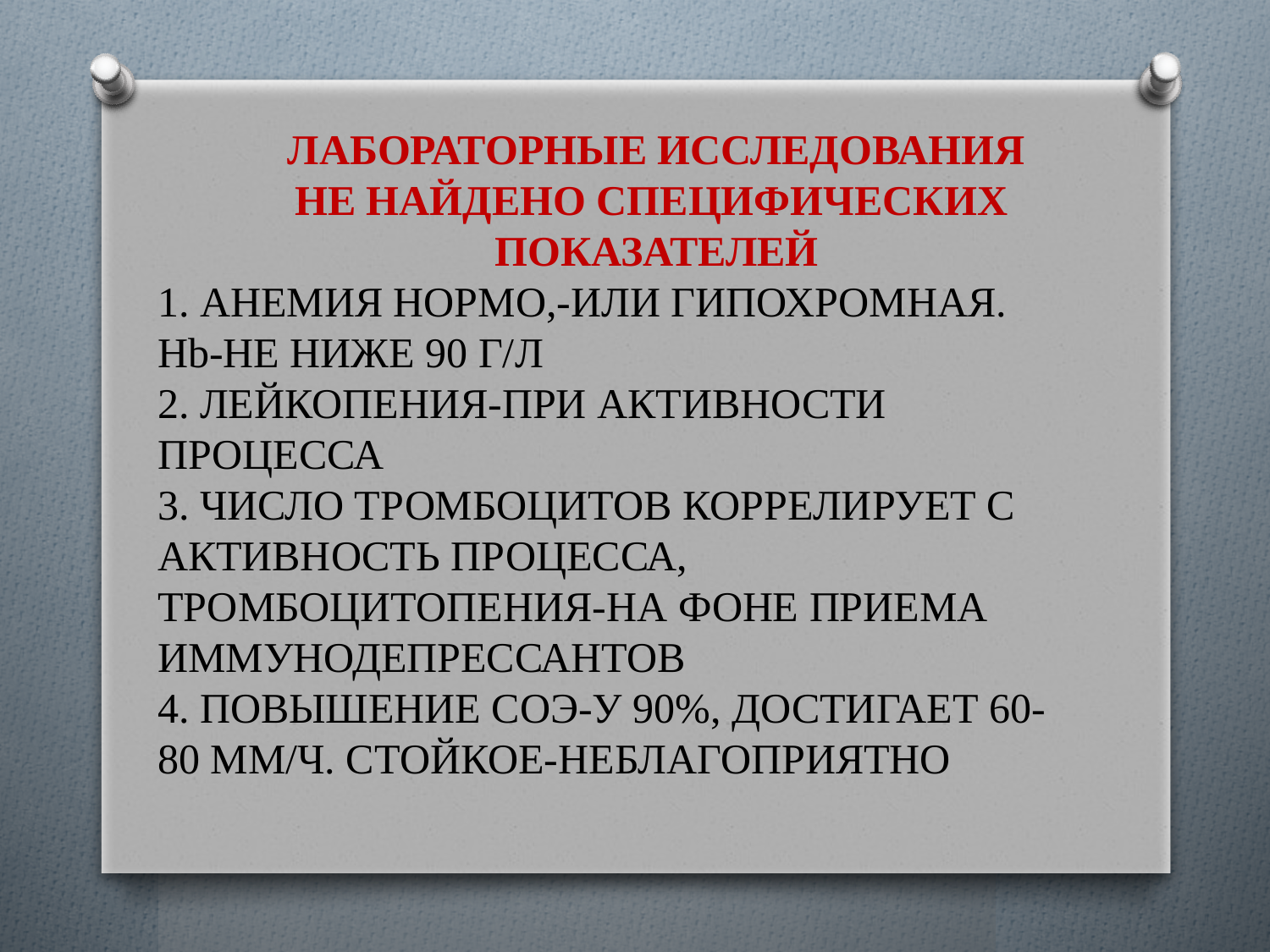

ЛАБОРАТОРНЫЕ ИССЛЕДОВАНИЯ
НЕ НАЙДЕНО СПЕЦИФИЧЕСКИХ
ПОКАЗАТЕЛЕЙ
1. АНЕМИЯ НОРМО,-ИЛИ ГИПОХРОМНАЯ.
Нb-НЕ НИЖЕ 90 Г/Л
2. ЛЕЙКОПЕНИЯ-ПРИ АКТИВНОСТИ
ПРОЦЕССА
3. ЧИСЛО ТРОМБОЦИТОВ КОРРЕЛИРУЕТ С
АКТИВНОСТЬ ПРОЦЕССА,
ТРОМБОЦИТОПЕНИЯ-НА ФОНЕ ПРИЕМА
ИММУНОДЕПРЕССАНТОВ
4. ПОВЫШЕНИЕ СОЭ-У 90%, ДОСТИГАЕТ 60-
80 ММ/Ч. СТОЙКОЕ-НЕБЛАГОПРИЯТНО